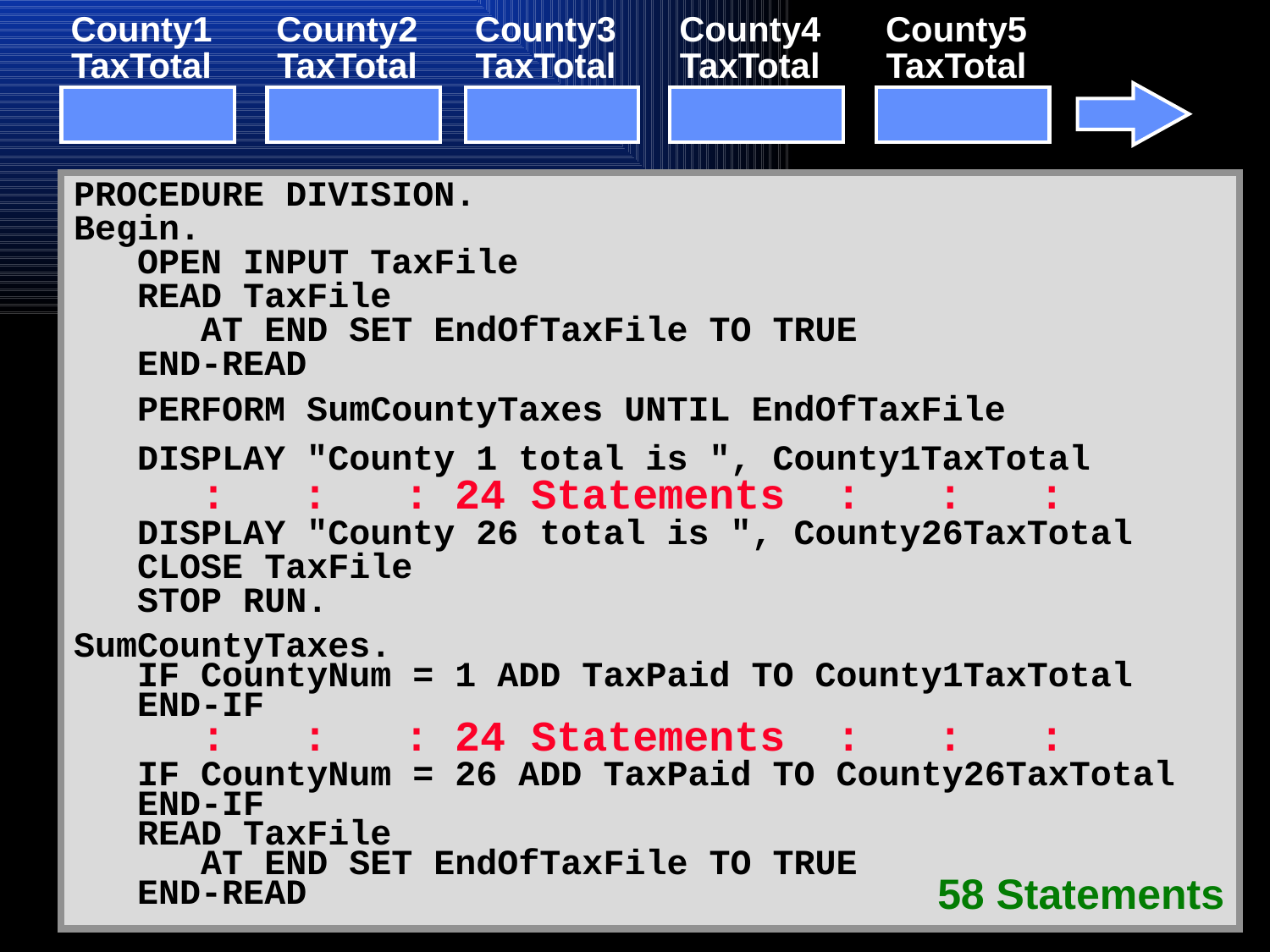

County1
TaxTotal
County2
TaxTotal
County3
TaxTotal
County4
TaxTotal
County5
TaxTotal

PROCEDURE DIVISION.
Begin.
   OPEN INPUT TaxFile
   READ TaxFile
      AT END SET EndOfTaxFile TO TRUE
   END-READ
   PERFORM SumCountyTaxes UNTIL EndOfTaxFile
   DISPLAY "County 1 total is ", County1TaxTotal
      :   :   : 24 Statements  :   :   :
   DISPLAY "County 26 total is ", County26TaxTotal
   CLOSE TaxFile
   STOP RUN.
SumCountyTaxes.
   IF CountyNum = 1 ADD TaxPaid TO County1TaxTotal
   END-IF
      :   :   : 24 Statements  :   :   :
   IF CountyNum = 26 ADD TaxPaid TO County26TaxTotal
   END-IF
   READ TaxFile
      AT END SET EndOfTaxFile TO TRUE
   END-READ
58 Statements